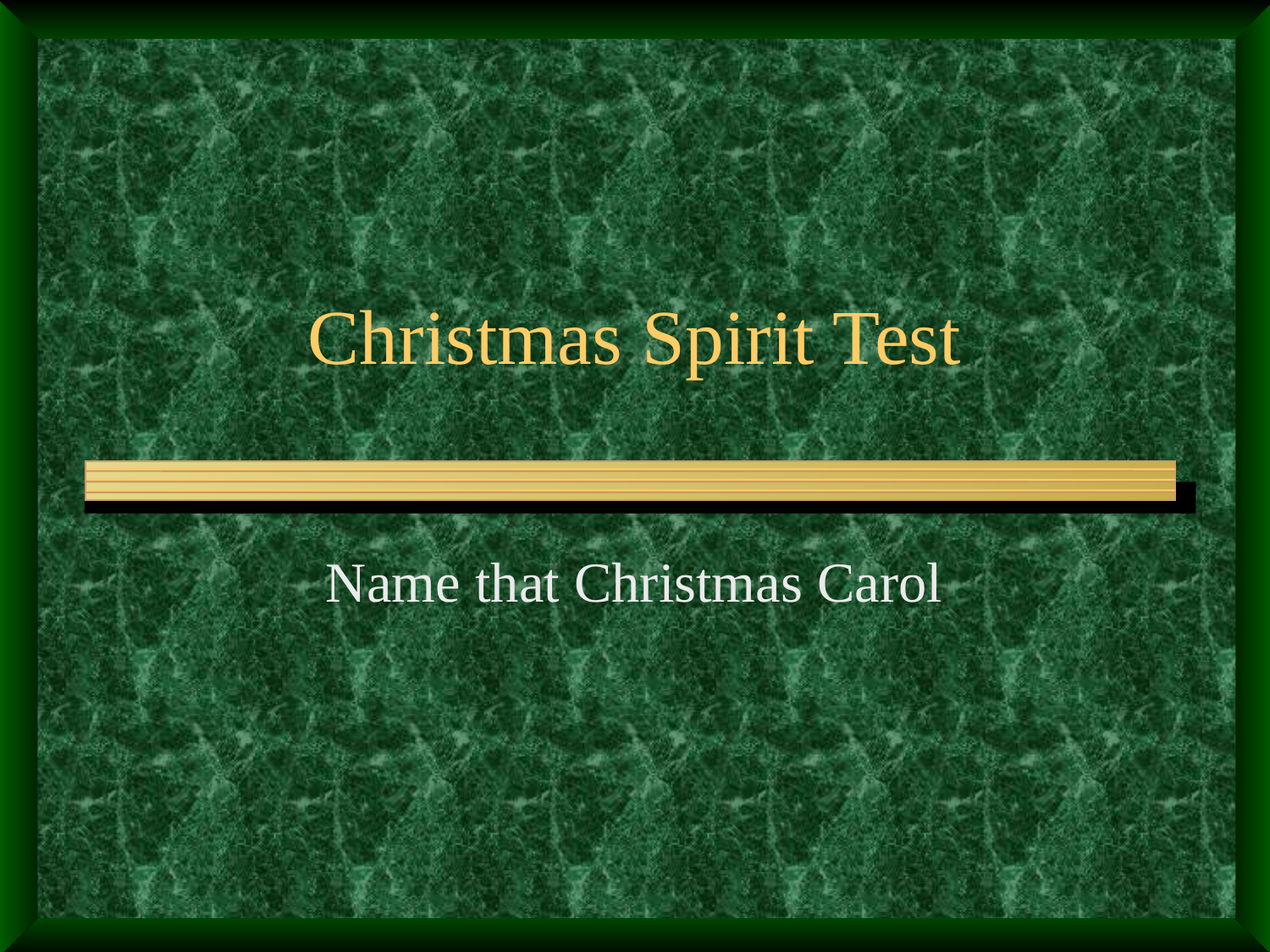

# Christmas Spirit Test
Name that Christmas Carol